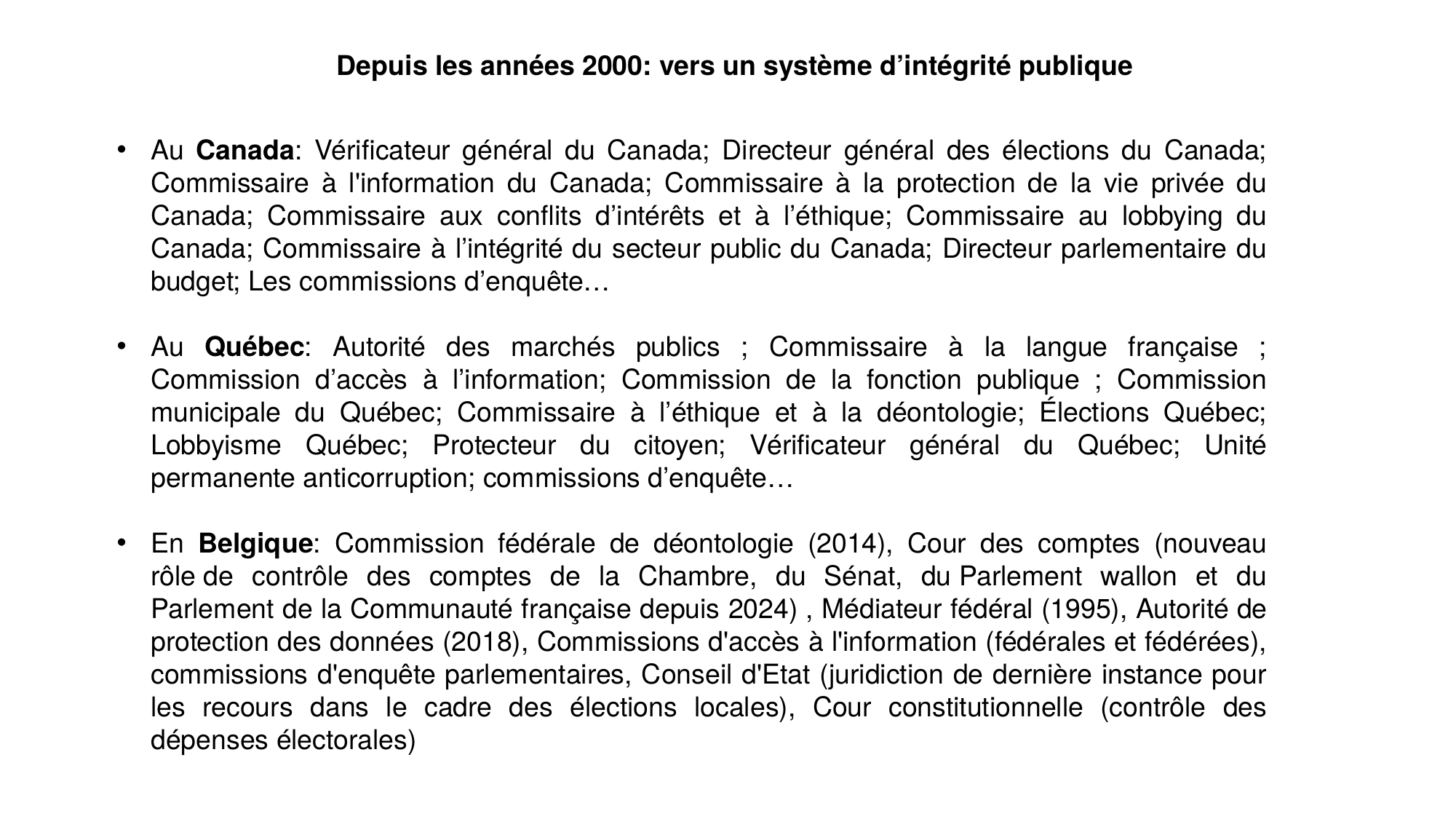

Depuis les années 2000: vers un système d’intégrité publique
Au Canada: Vérificateur général du Canada; Directeur général des élections du Canada; Commissaire à l'information du Canada; Commissaire à la protection de la vie privée du Canada; Commissaire aux conflits d’intérêts et à l’éthique; Commissaire au lobbying du Canada; Commissaire à l’intégrité du secteur public du Canada; Directeur parlementaire du budget; Les commissions d’enquête…

Au Québec: Autorité des marchés publics ; Commissaire à la langue française ; Commission d’accès à l’information; Commission de la fonction publique ; Commission municipale du Québec; Commissaire à l’éthique et à la déontologie; Élections Québec; Lobbyisme Québec; Protecteur du citoyen; Vérificateur général du Québec; Unité permanente anticorruption; commissions d’enquête…

En Belgique: Commission fédérale de déontologie (2014), Cour des comptes (nouveau rôle de contrôle des comptes de la Chambre, du Sénat, du Parlement wallon et du Parlement de la Communauté française depuis 2024) , Médiateur fédéral (1995), Autorité de protection des données (2018), Commissions d'accès à l'information (fédérales et fédérées), commissions d'enquête parlementaires, Conseil d'Etat (juridiction de dernière instance pour les recours dans le cadre des élections locales), Cour constitutionnelle (contrôle des dépenses électorales)